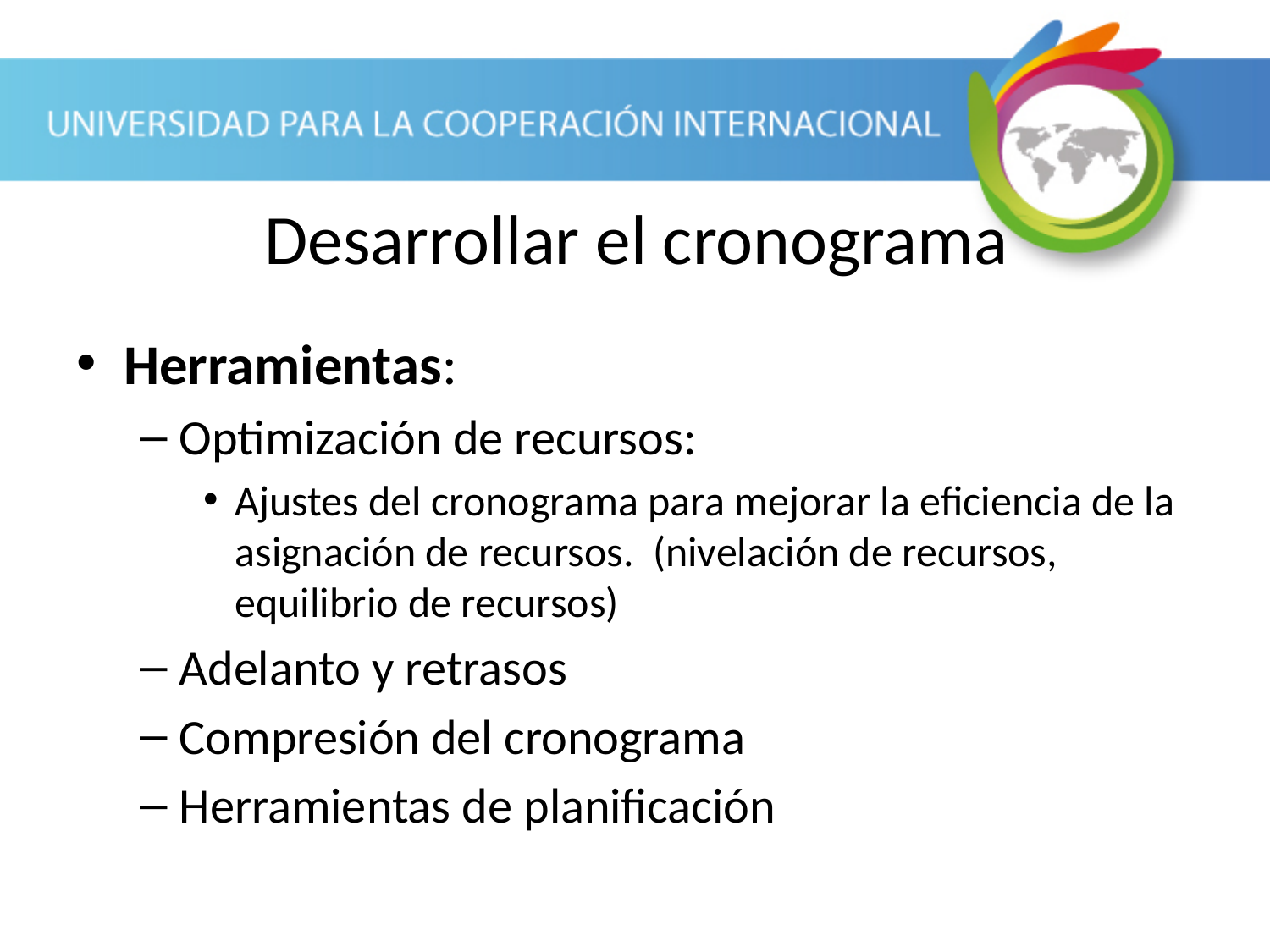

# Desarrollar el cronograma
Herramientas:
Optimización de recursos:
Ajustes del cronograma para mejorar la eficiencia de la asignación de recursos.  (nivelación de recursos, equilibrio de recursos)
Adelanto y retrasos
Compresión del cronograma
Herramientas de planificación